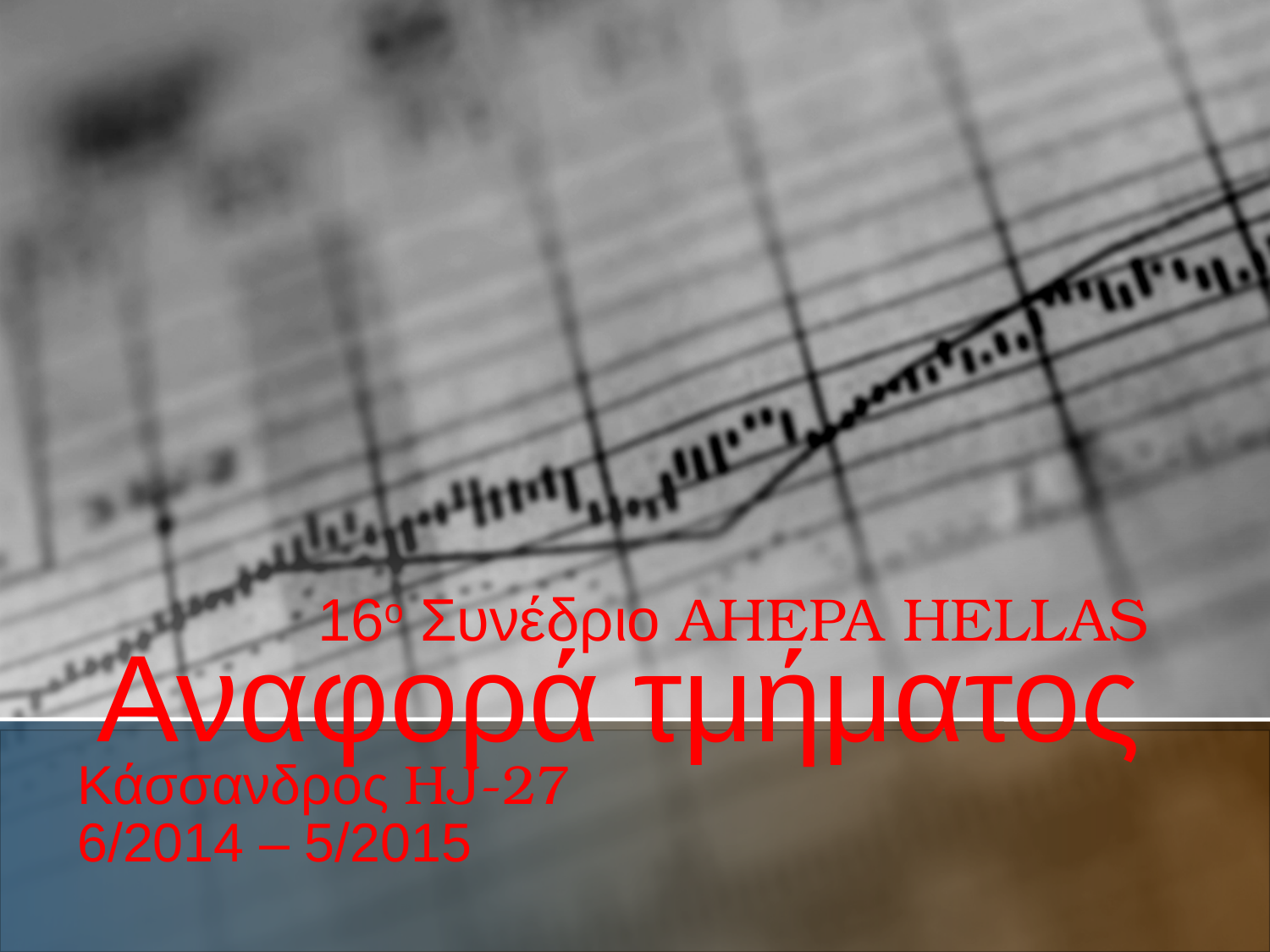

# 16ο Συνέδριο AHEPA HELLAS
Αναφορά τμήματος
Κάσσανδρος HJ-27
6/2014 – 5/2015